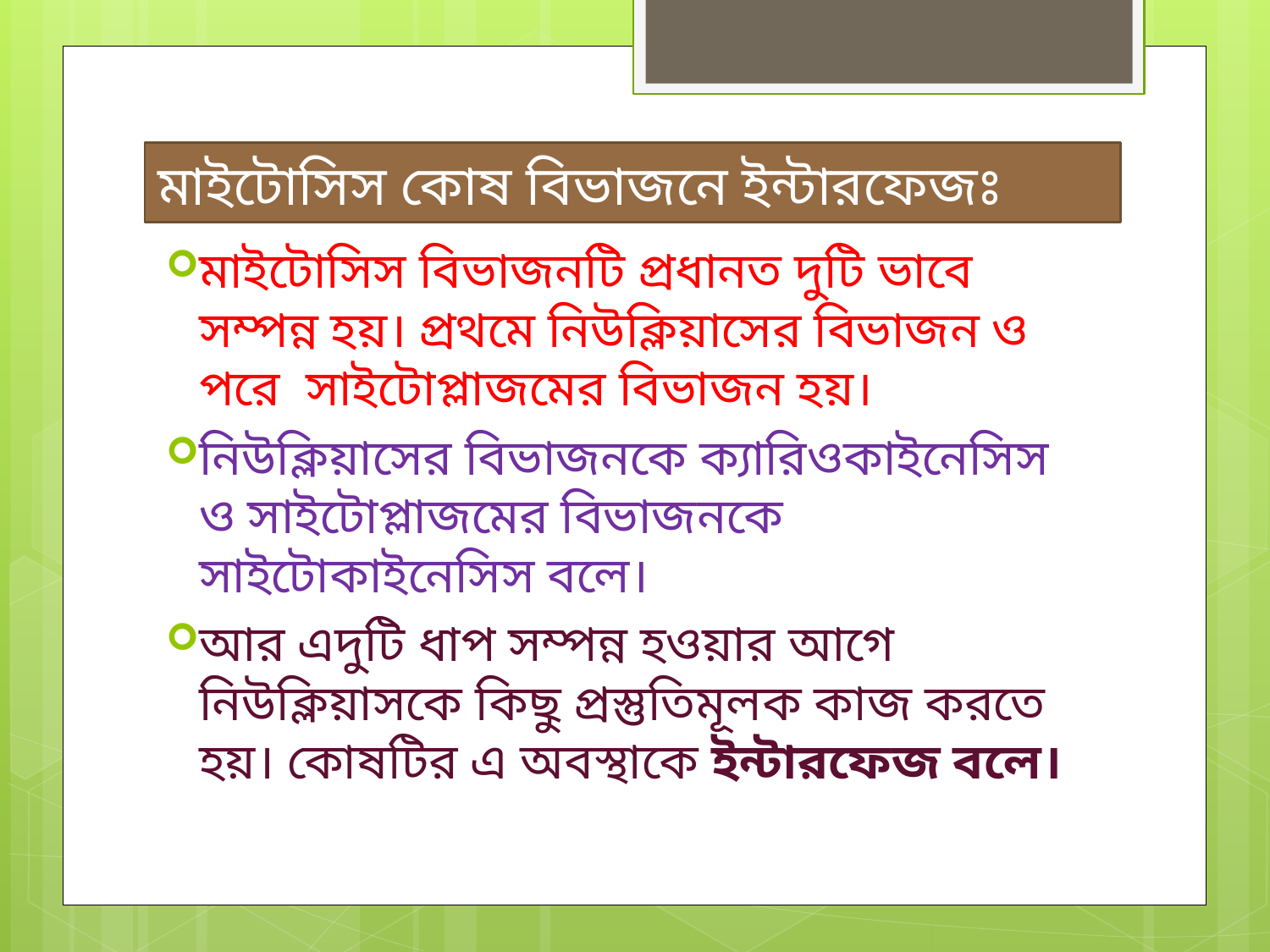

# মাইটোসিস কোষ বিভাজনে ইন্টারফেজঃ
মাইটোসিস বিভাজনটি প্রধানত দুটি ভাবে সম্পন্ন হয়। প্রথমে নিউক্লিয়াসের বিভাজন ও পরে  সাইটোপ্লাজমের বিভাজন হয়।
নিউক্লিয়াসের বিভাজনকে ক্যারিওকাইনেসিস ও সাইটোপ্লাজমের বিভাজনকে সাইটোকাইনেসিস বলে।
আর এদুটি ধাপ সম্পন্ন হওয়ার আগে নিউক্লিয়াসকে কিছু প্রস্তুতিমূলক কাজ করতে হয়। কোষটির এ অবস্থাকে ইন্টারফেজ বলে।